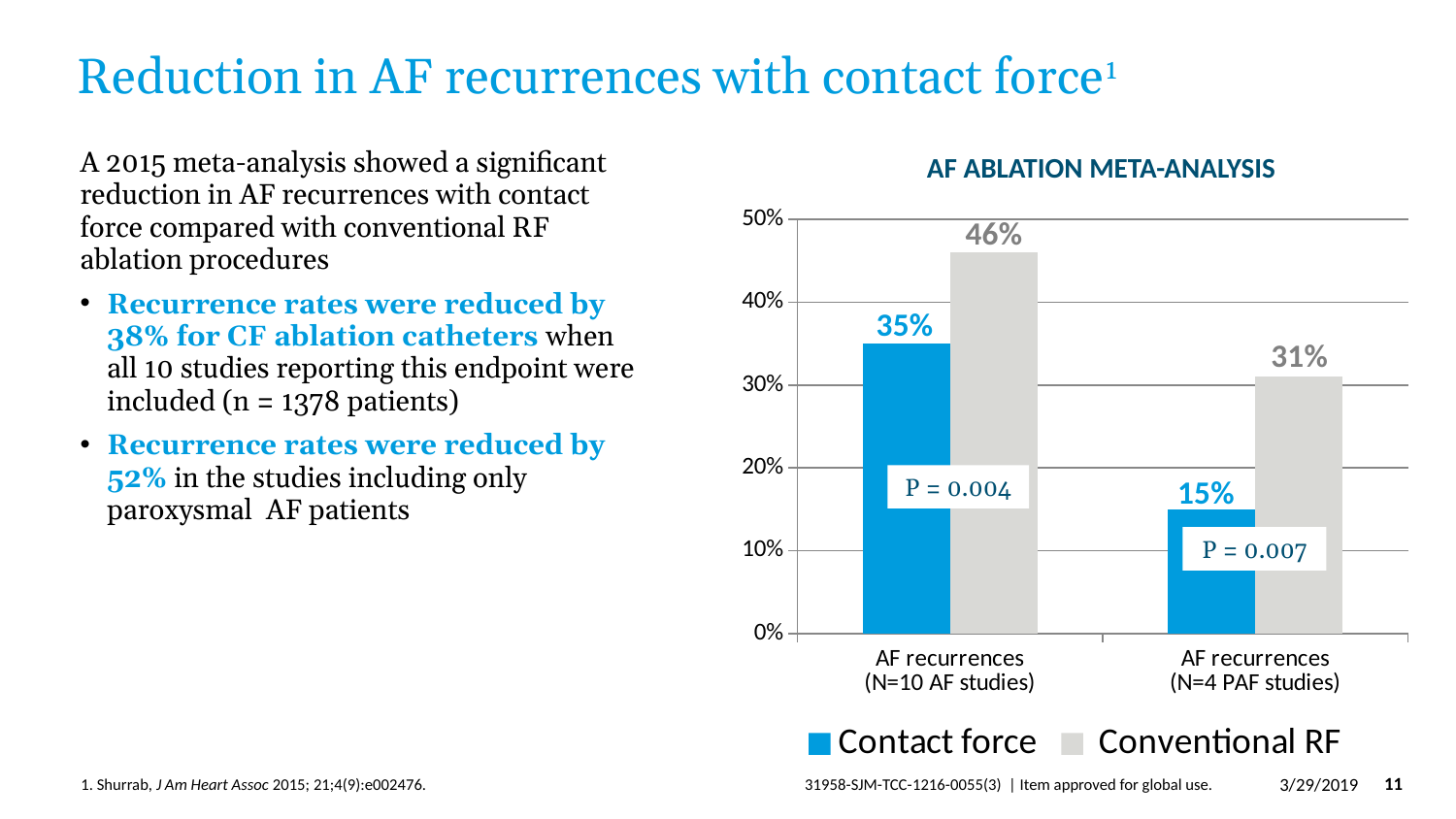

# Reduction in AF recurrences with contact force1
AF ABLATION META-ANALYSIS
A 2015 meta-analysis showed a significant reduction in AF recurrences with contact force compared with conventional RF ablation procedures
Recurrence rates were reduced by 38% for CF ablation catheters when all 10 studies reporting this endpoint were included (n = 1378 patients)
Recurrence rates were reduced by 52% in the studies including only paroxysmal  AF patients

### Chart

| Category | Contact force |  Conventional RF |
|---|---|---|
| AF recurrences
(N=10 AF studies) | 0.35 | 0.46 |
| AF recurrences
(N=4 PAF studies) | 0.15 | 0.31 |
P = 0.004
P = 0.007
$11,528
1. Shurrab, J Am Heart Assoc 2015; 21;4(9):e002476.
3/29/2019
11